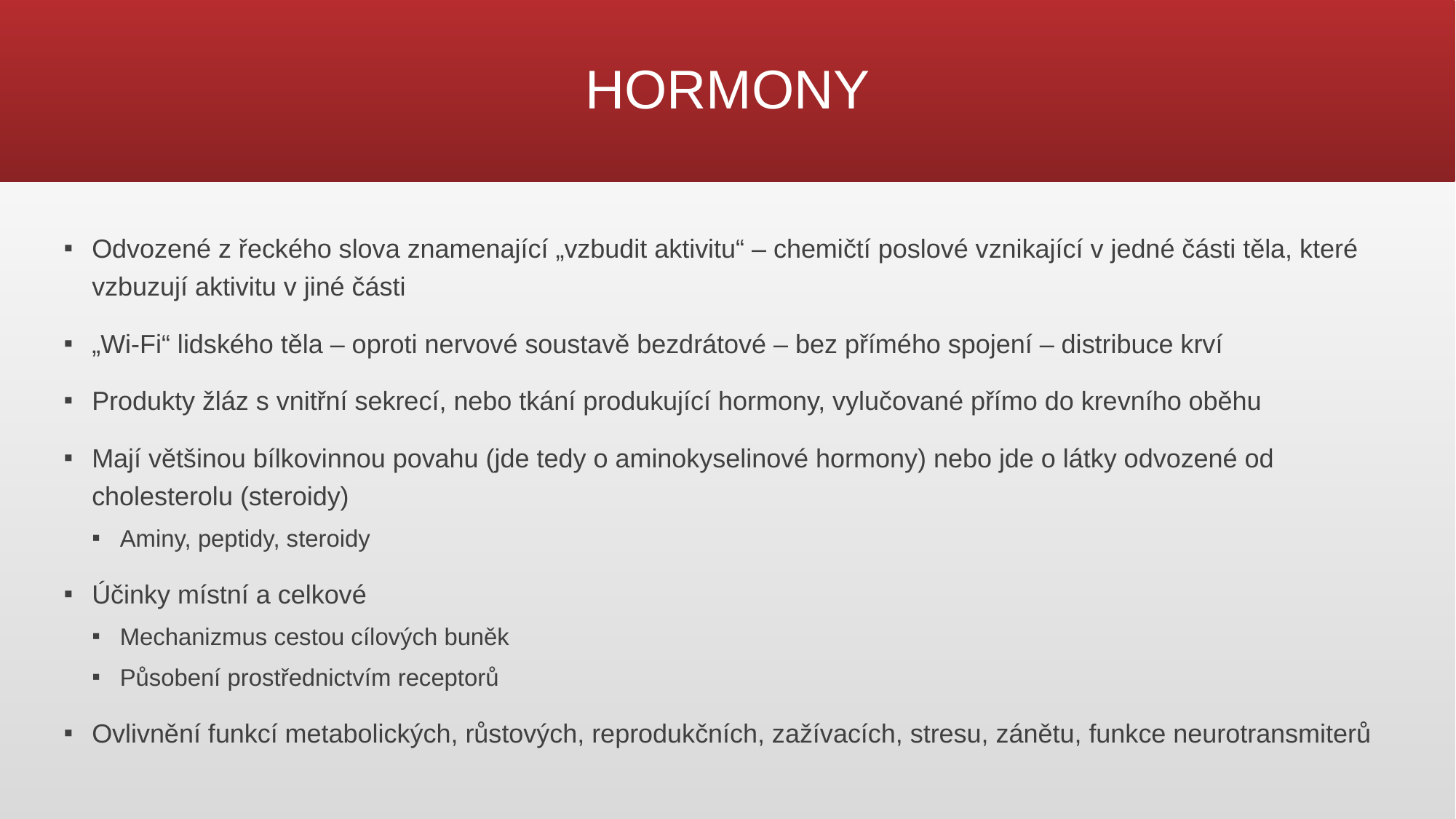

# HORMONY
Odvozené z řeckého slova znamenající „vzbudit aktivitu“ – chemičtí poslové vznikající v jedné části těla, které vzbuzují aktivitu v jiné části
„Wi-Fi“ lidského těla – oproti nervové soustavě bezdrátové – bez přímého spojení – distribuce krví
Produkty žláz s vnitřní sekrecí, nebo tkání produkující hormony, vylučované přímo do krevního oběhu
Mají většinou bílkovinnou povahu (jde tedy o aminokyselinové hormony) nebo jde o látky odvozené od cholesterolu (steroidy)
Aminy, peptidy, steroidy
Účinky místní a celkové
Mechanizmus cestou cílových buněk
Působení prostřednictvím receptorů
Ovlivnění funkcí metabolických, růstových, reprodukčních, zažívacích, stresu, zánětu, funkce neurotransmiterů